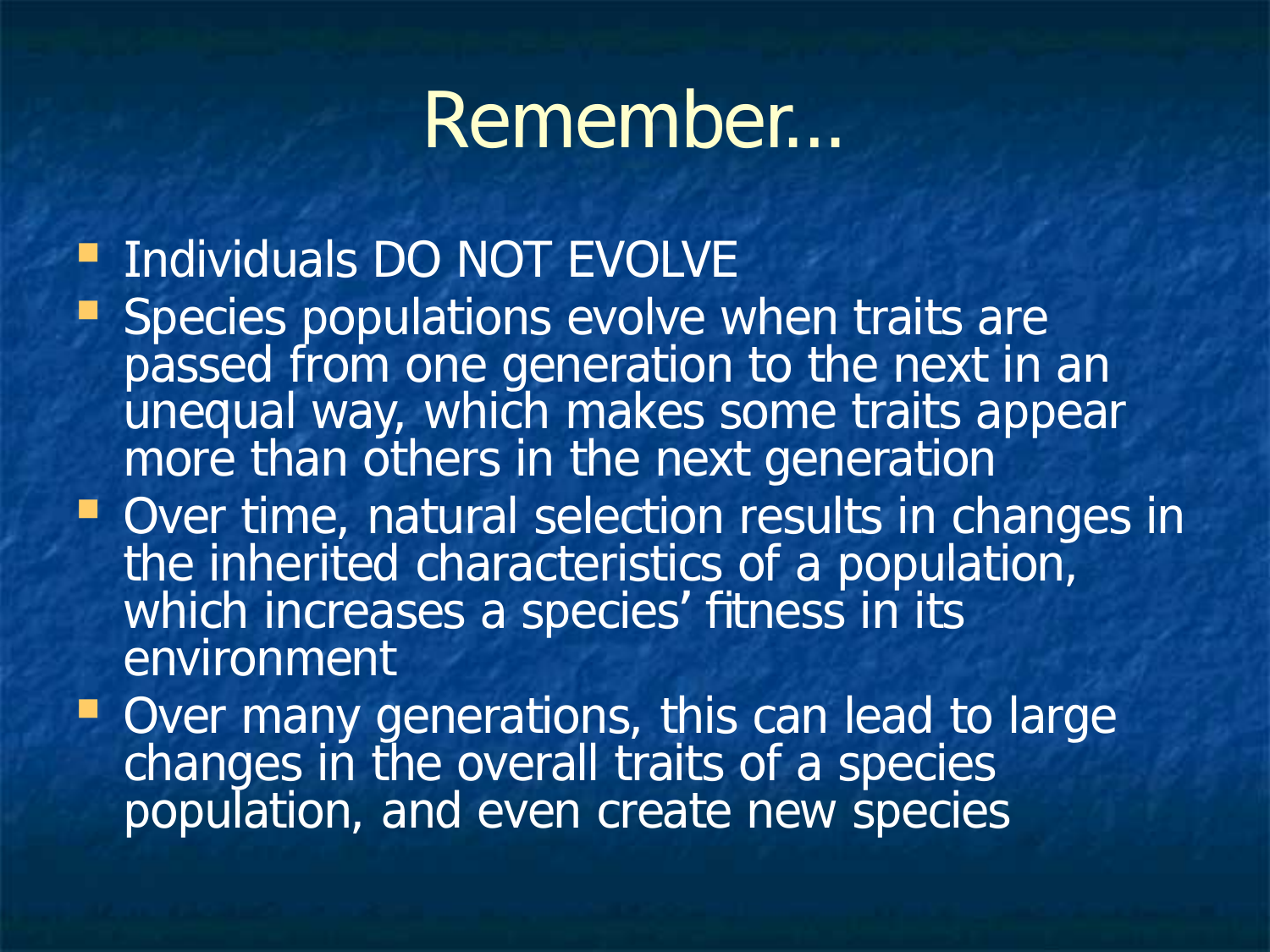

# Remember…
Individuals DO NOT EVOLVE
Species populations evolve when traits are passed from one generation to the next in an unequal way, which makes some traits appear more than others in the next generation
Over time, natural selection results in changes in the inherited characteristics of a population, which increases a species’ fitness in its environment
Over many generations, this can lead to large changes in the overall traits of a species population, and even create new species